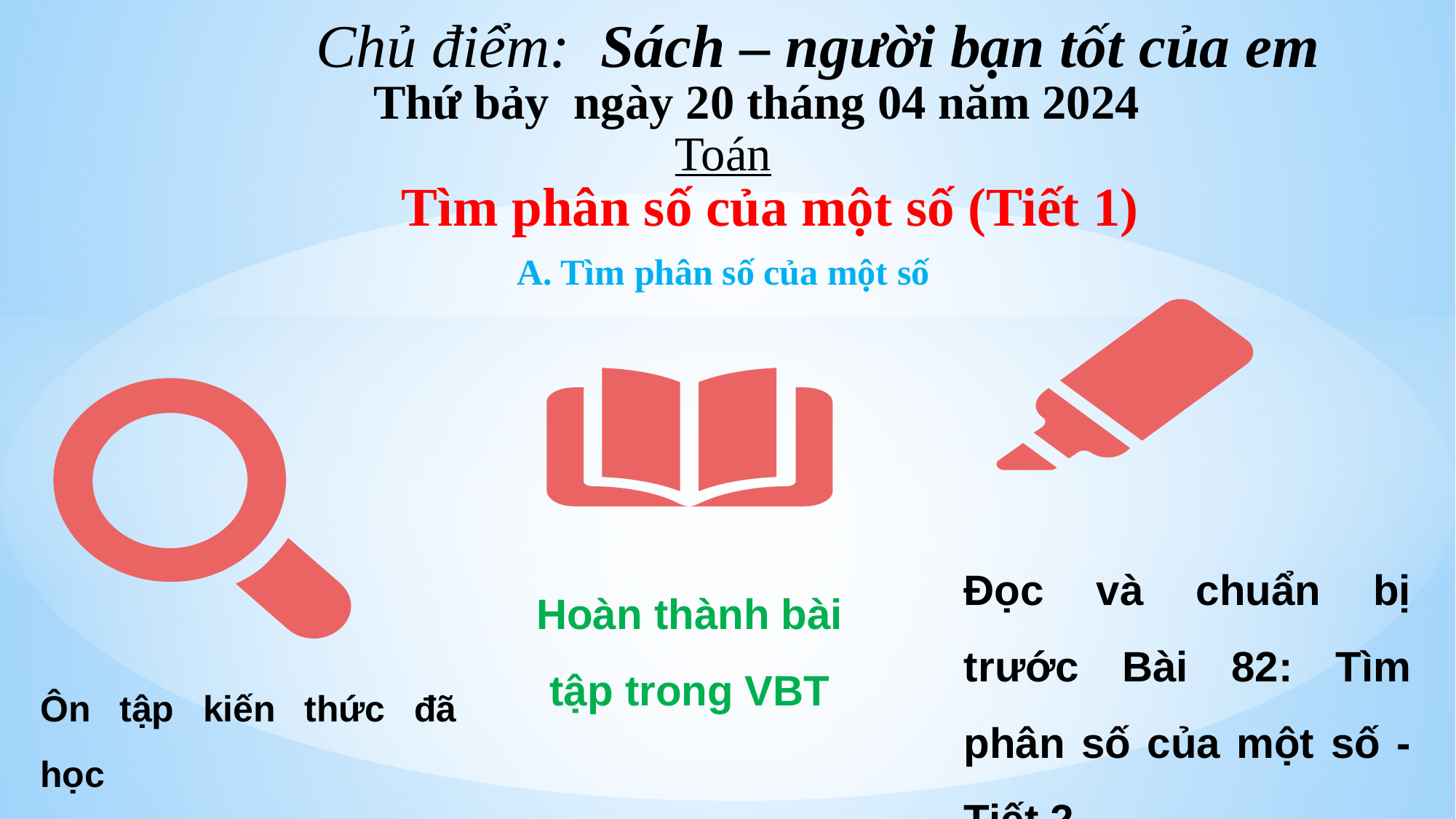

Chủ điểm:  Sách – người bạn tốt của em
Thứ bảy  ngày 20 tháng 04 năm 2024
Toán
Tìm phân số của một số (Tiết 1)
A. Tìm phân số của một số

Đọc và chuẩn bị trước Bài 82: Tìm phân số của một số - Tiết 2
Hoàn thành bài tập trong VBT

Ôn tập kiến thức đã học